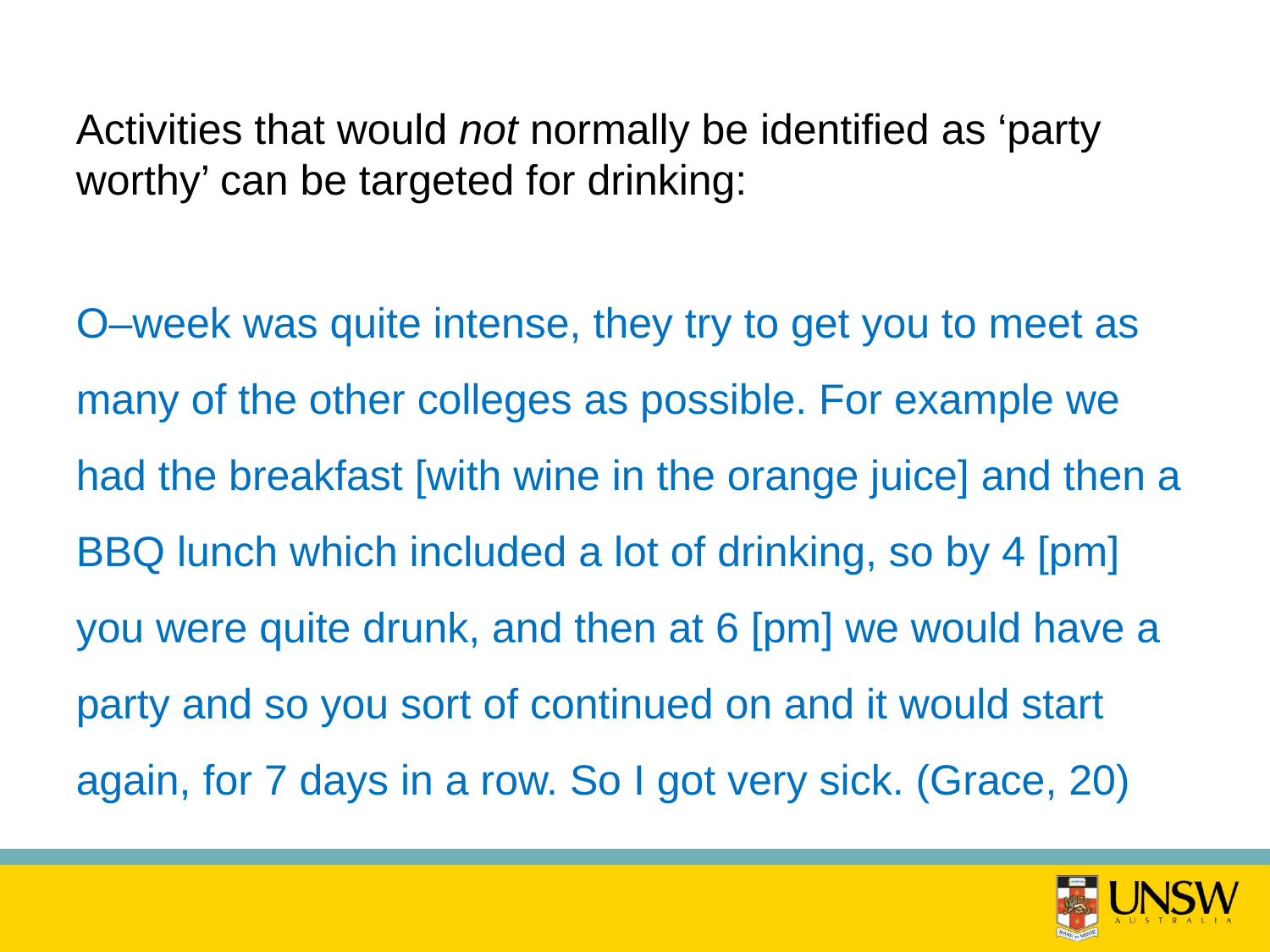

Activities that would not normally be identified as ‘party worthy’ can be targeted for drinking:

O–week was quite intense, they try to get you to meet as many of the other colleges as possible. For example we had the breakfast [with wine in the orange juice] and then a BBQ lunch which included a lot of drinking, so by 4 [pm] you were quite drunk, and then at 6 [pm] we would have a party and so you sort of continued on and it would start again, for 7 days in a row. So I got very sick. (Grace, 20)